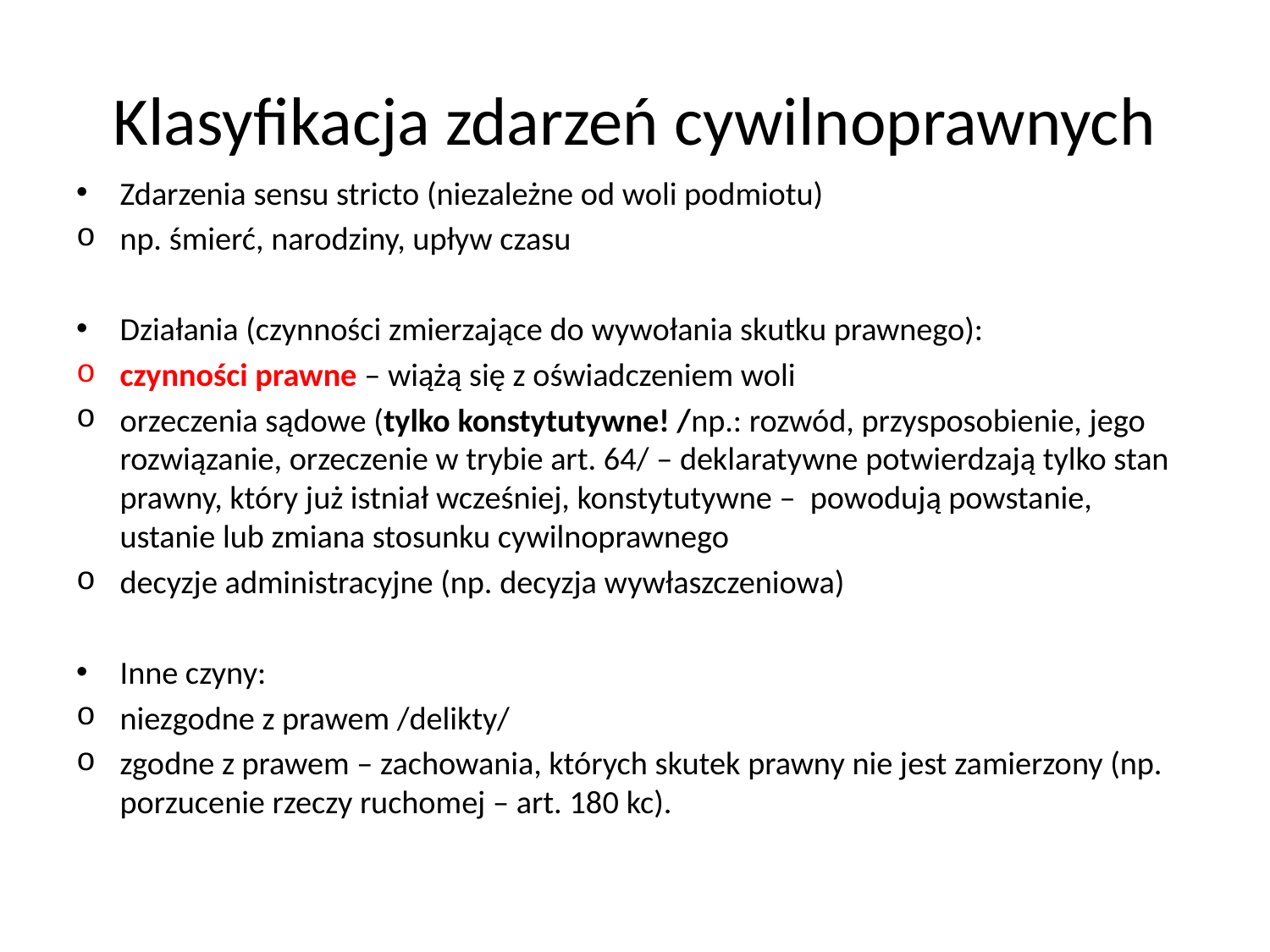

# Klasyfikacja zdarzeń cywilnoprawnych
Zdarzenia sensu stricto (niezależne od woli podmiotu)
np. śmierć, narodziny, upływ czasu

Działania (czynności zmierzające do wywołania skutku prawnego):
czynności prawne – wiążą się z oświadczeniem woli
orzeczenia sądowe (tylko konstytutywne! /np.: rozwód, przysposobienie, jego rozwiązanie, orzeczenie w trybie art. 64/ – deklaratywne potwierdzają tylko stan prawny, który już istniał wcześniej, konstytutywne –  powodują powstanie, ustanie lub zmiana stosunku cywilnoprawnego
decyzje administracyjne (np. decyzja wywłaszczeniowa)

Inne czyny:
niezgodne z prawem /delikty/
zgodne z prawem – zachowania, których skutek prawny nie jest zamierzony (np. porzucenie rzeczy ruchomej – art. 180 kc).